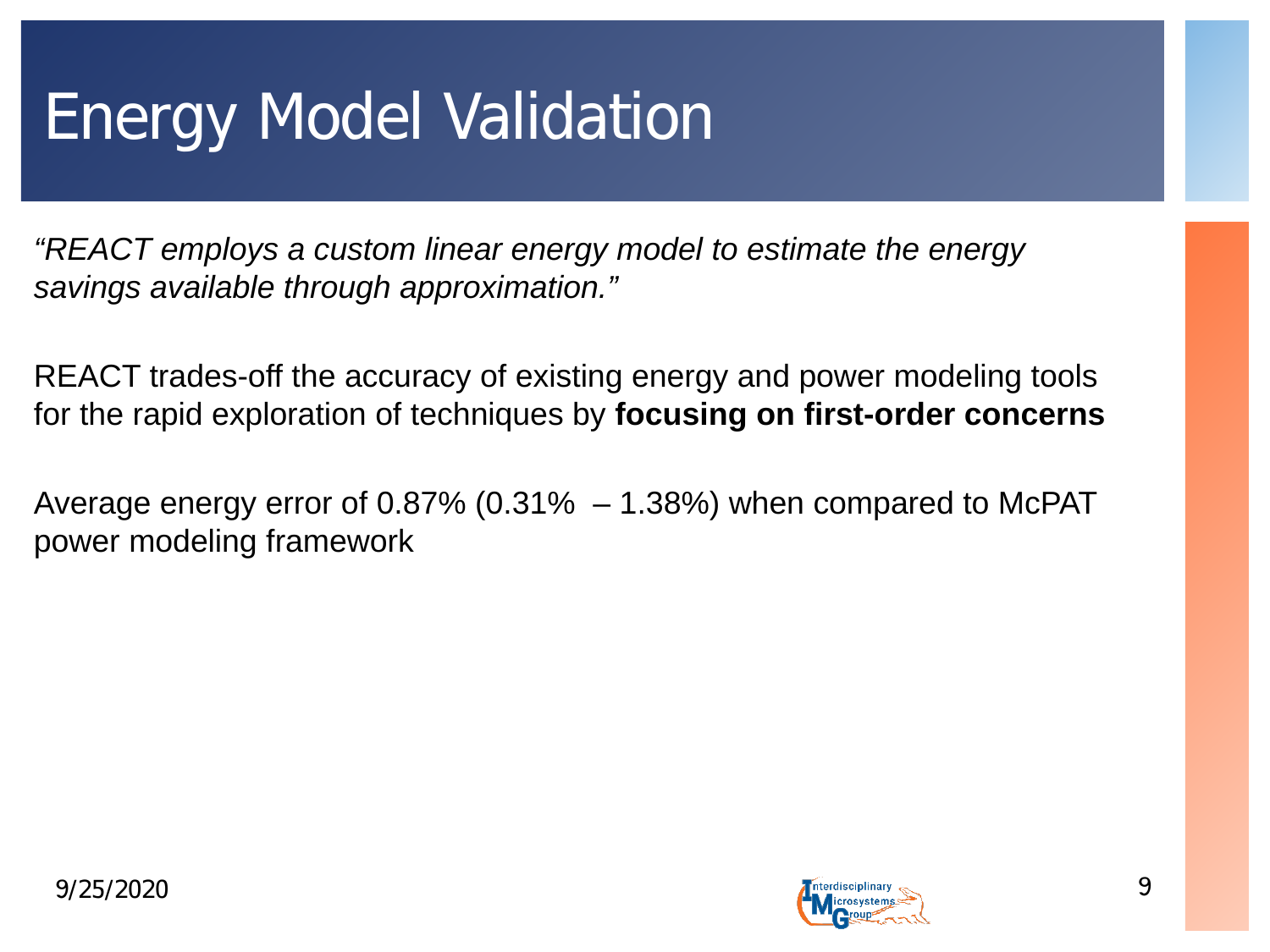

# Energy Model Validation
“REACT employs a custom linear energy model to estimate the energy savings available through approximation.”

REACT trades-off the accuracy of existing energy and power modeling tools for the rapid exploration of techniques by focusing on first-order concerns

Average energy error of 0.87% (0.31%  – 1.38%) when compared to McPAT power modeling framework

9
9/25/2020